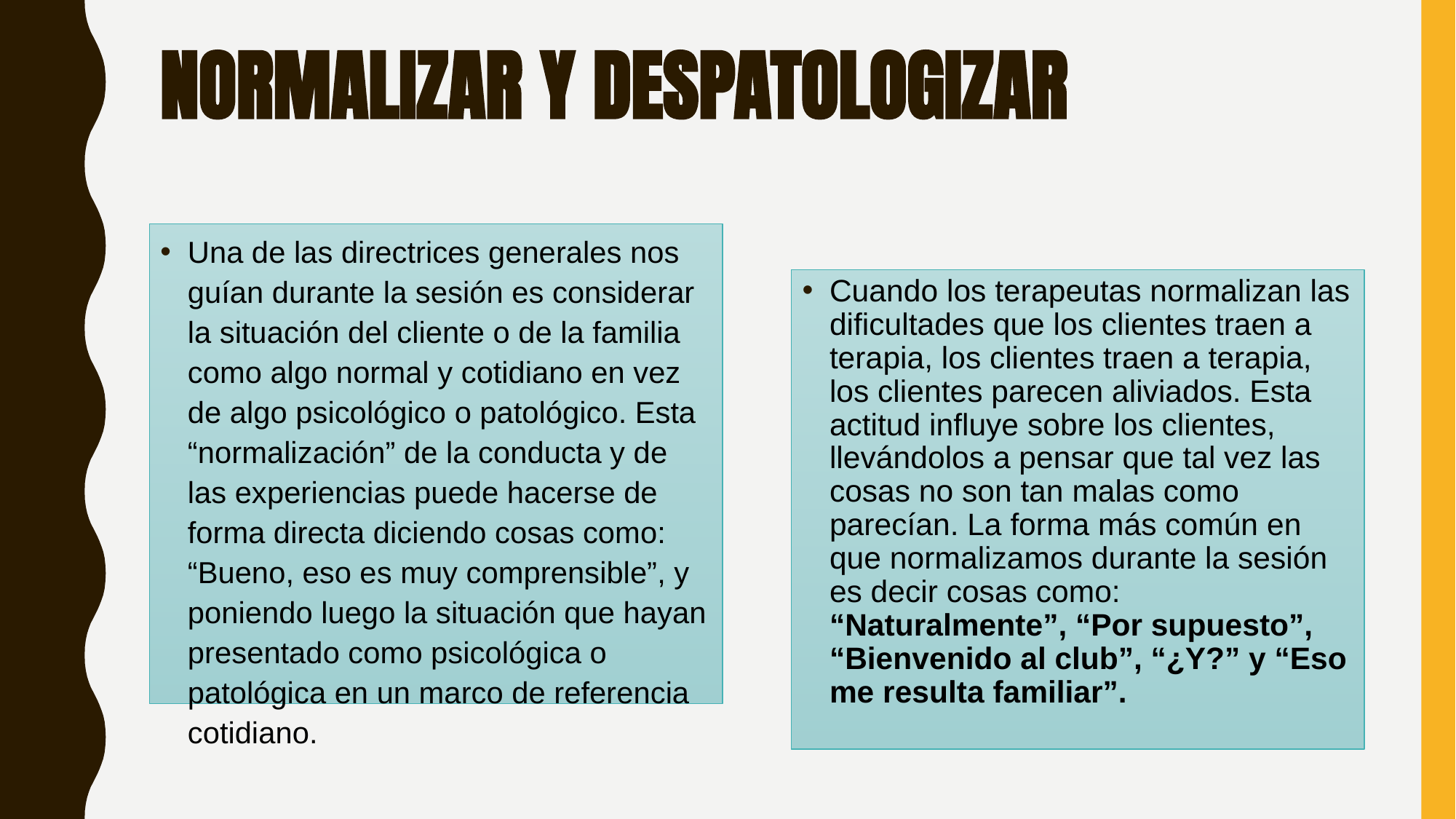

# NORMALIZAR Y DESPATOLOGIZAR
Una de las directrices generales nos guían durante la sesión es considerar la situación del cliente o de la familia como algo normal y cotidiano en vez de algo psicológico o patológico. Esta “normalización” de la conducta y de las experiencias puede hacerse de forma directa diciendo cosas como: “Bueno, eso es muy comprensible”, y poniendo luego la situación que hayan presentado como psicológica o patológica en un marco de referencia cotidiano.
Cuando los terapeutas normalizan las dificultades que los clientes traen a terapia, los clientes traen a terapia, los clientes parecen aliviados. Esta actitud influye sobre los clientes, llevándolos a pensar que tal vez las cosas no son tan malas como parecían. La forma más común en que normalizamos durante la sesión es decir cosas como: “Naturalmente”, “Por supuesto”, “Bienvenido al club”, “¿Y?” y “Eso me resulta familiar”.